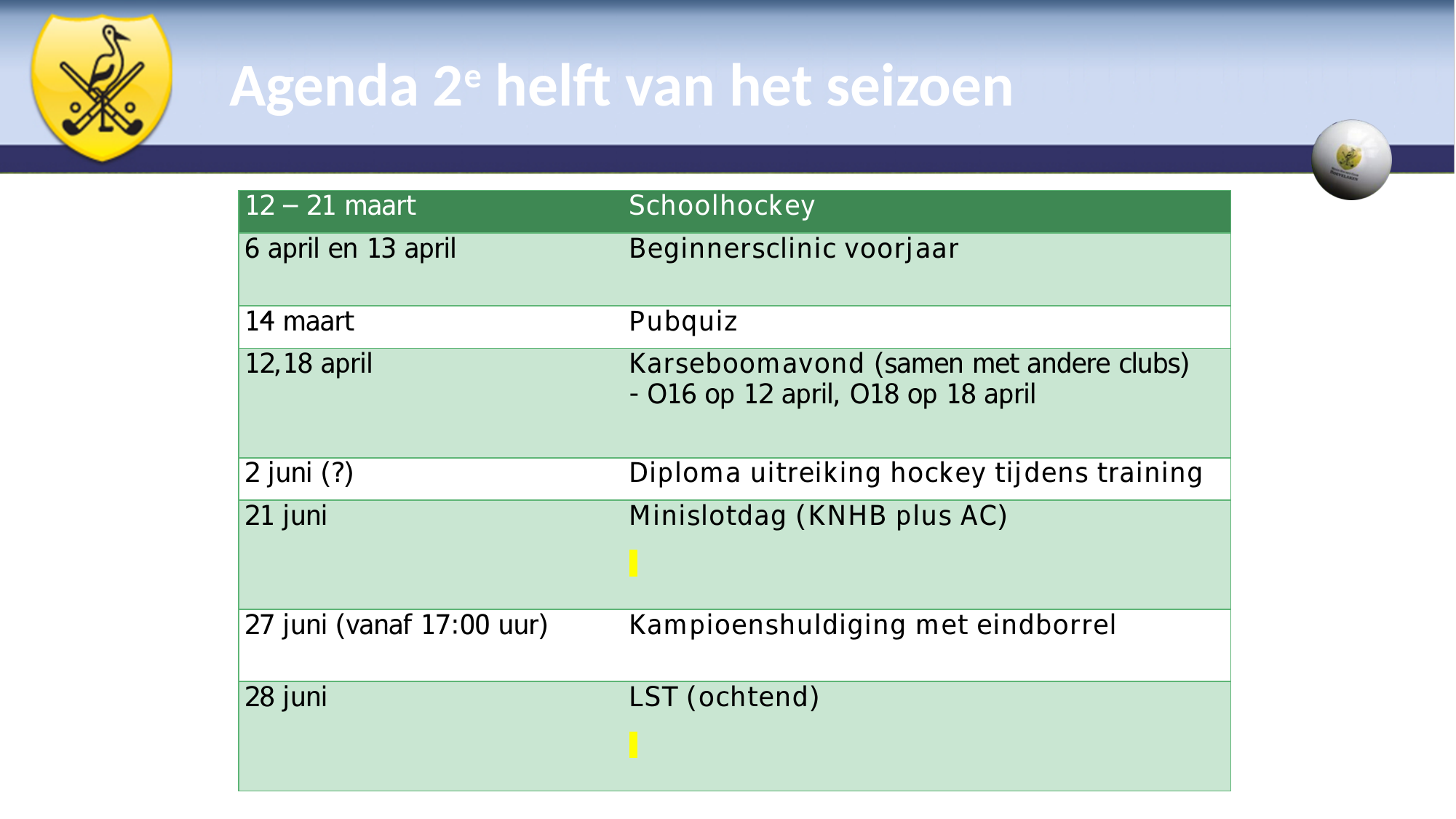

# Agenda 2e helft van het seizoen
| 12 – 21 maart | Schoolhockey |
| --- | --- |
| 6 april en 13 april | Beginnersclinic voorjaar |
| 14 maart | Pubquiz |
| 12,18 april | Karseboomavond (samen met andere clubs) - O16 op 12 april, O18 op 18 april |
| 2 juni (?) | Diploma uitreiking hockey tijdens training |
| 21 juni | Minislotdag (KNHB plus AC) |
| 27 juni (vanaf 17:00 uur) | Kampioenshuldiging met eindborrel |
| 28 juni | LST (ochtend) |